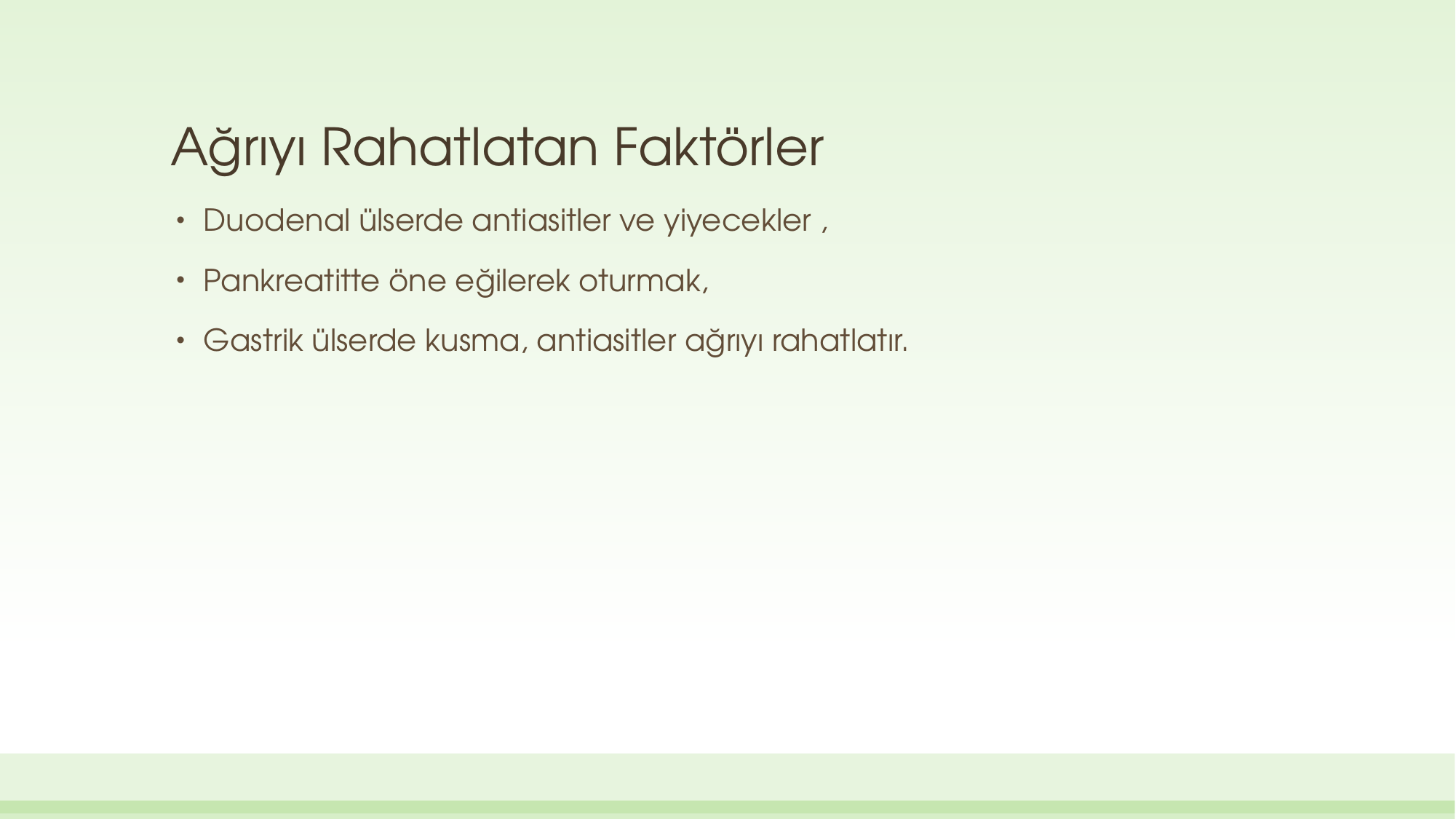

# Ağrıyı Rahatlatan Faktörler
Duodenal ülserde antiasitler ve yiyecekler ,
Pankreatitte öne eğilerek oturmak,
Gastrik ülserde kusma, antiasitler ağrıyı rahatlatır.